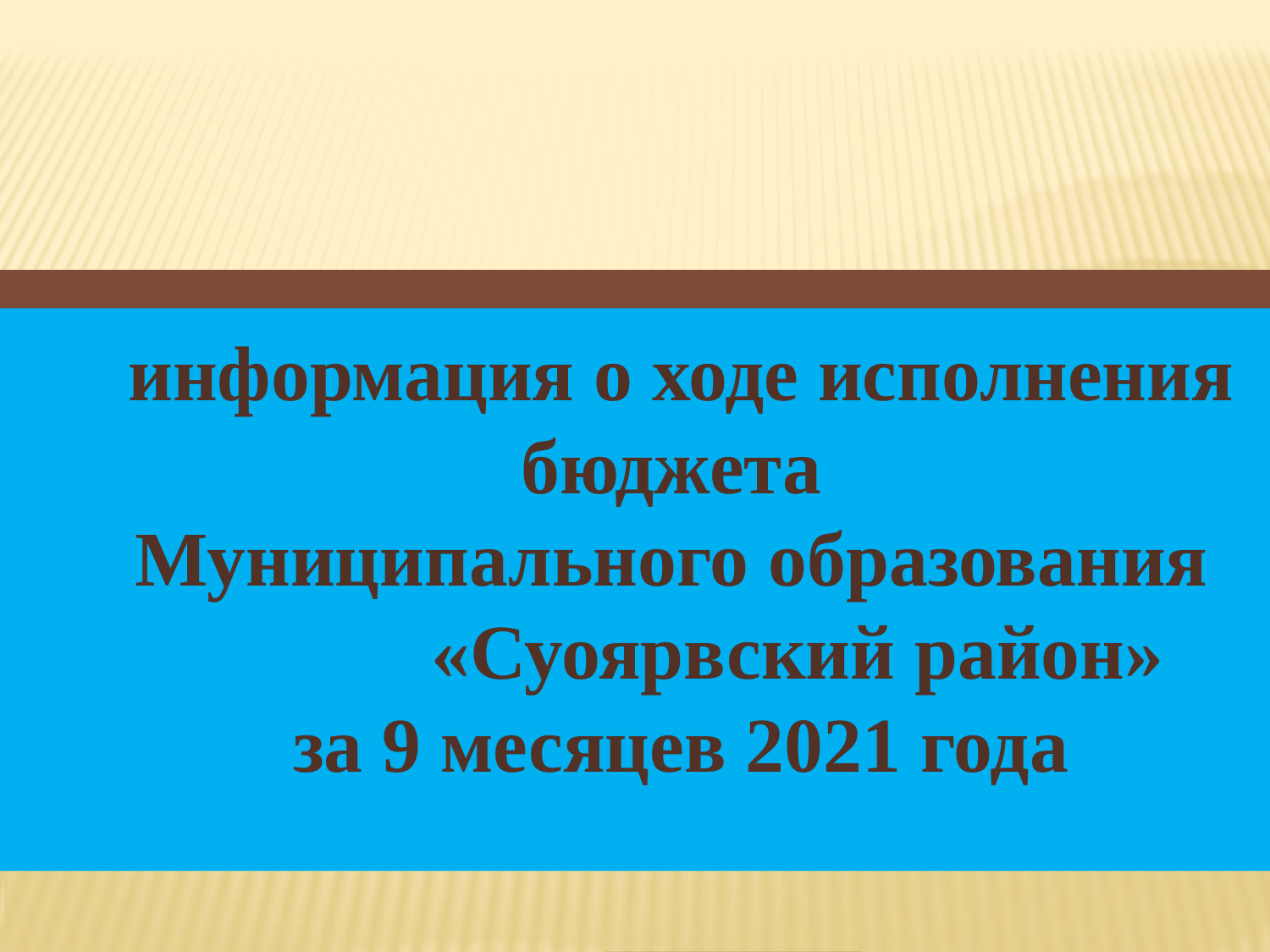

информация о ходе исполнения бюджета
Муниципального образования              «Суоярвский район»
за 9 месяцев 2021 года